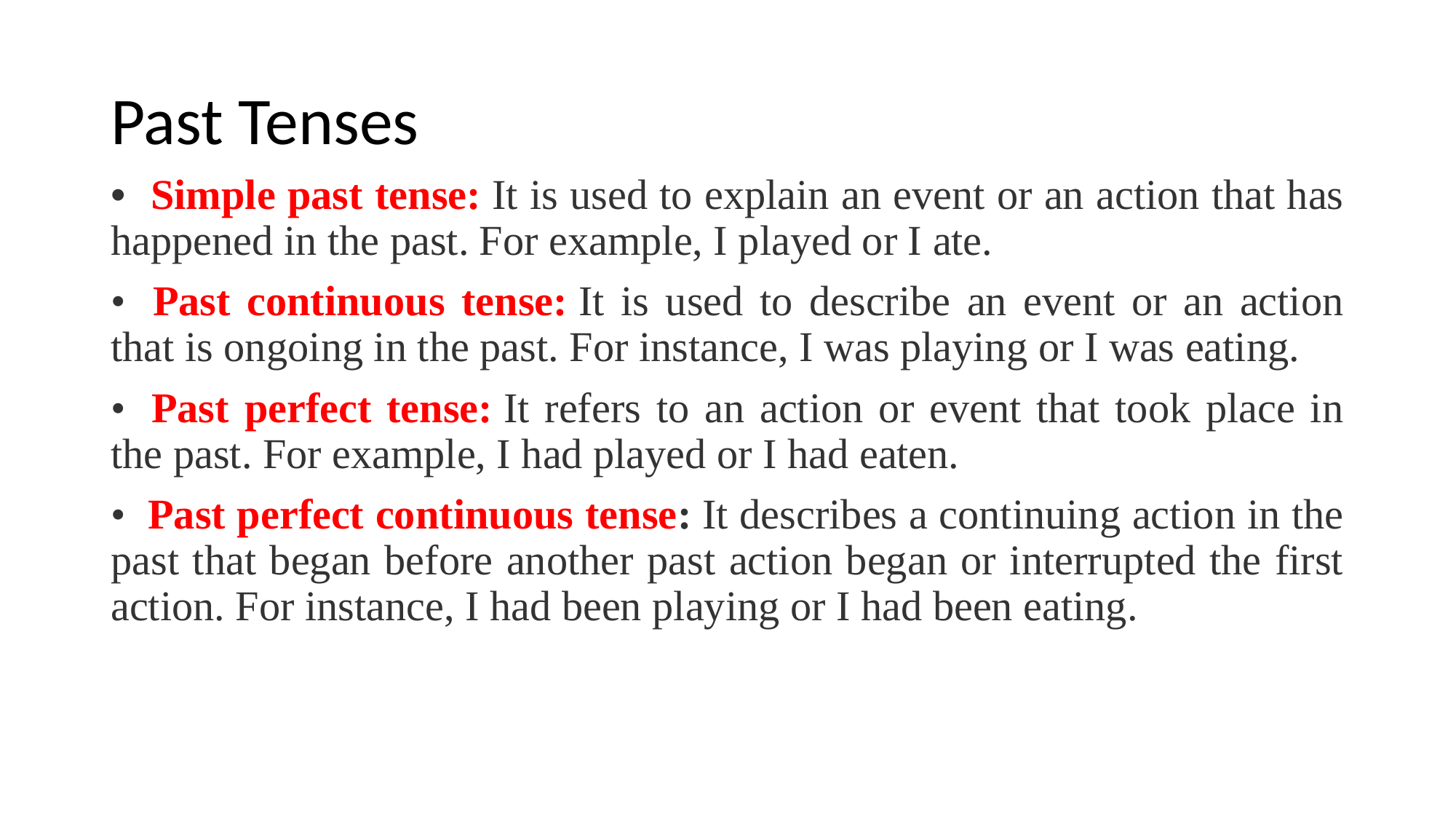

# Past Tenses
•  Simple past tense: It is used to explain an event or an action that has happened in the past. For example, I played or I ate.
•  Past continuous tense: It is used to describe an event or an action that is ongoing in the past. For instance, I was playing or I was eating.
•  Past perfect tense: It refers to an action or event that took place in the past. For example, I had played or I had eaten.
•  Past perfect continuous tense: It describes a continuing action in the past that began before another past action began or interrupted the first action. For instance, I had been playing or I had been eating.